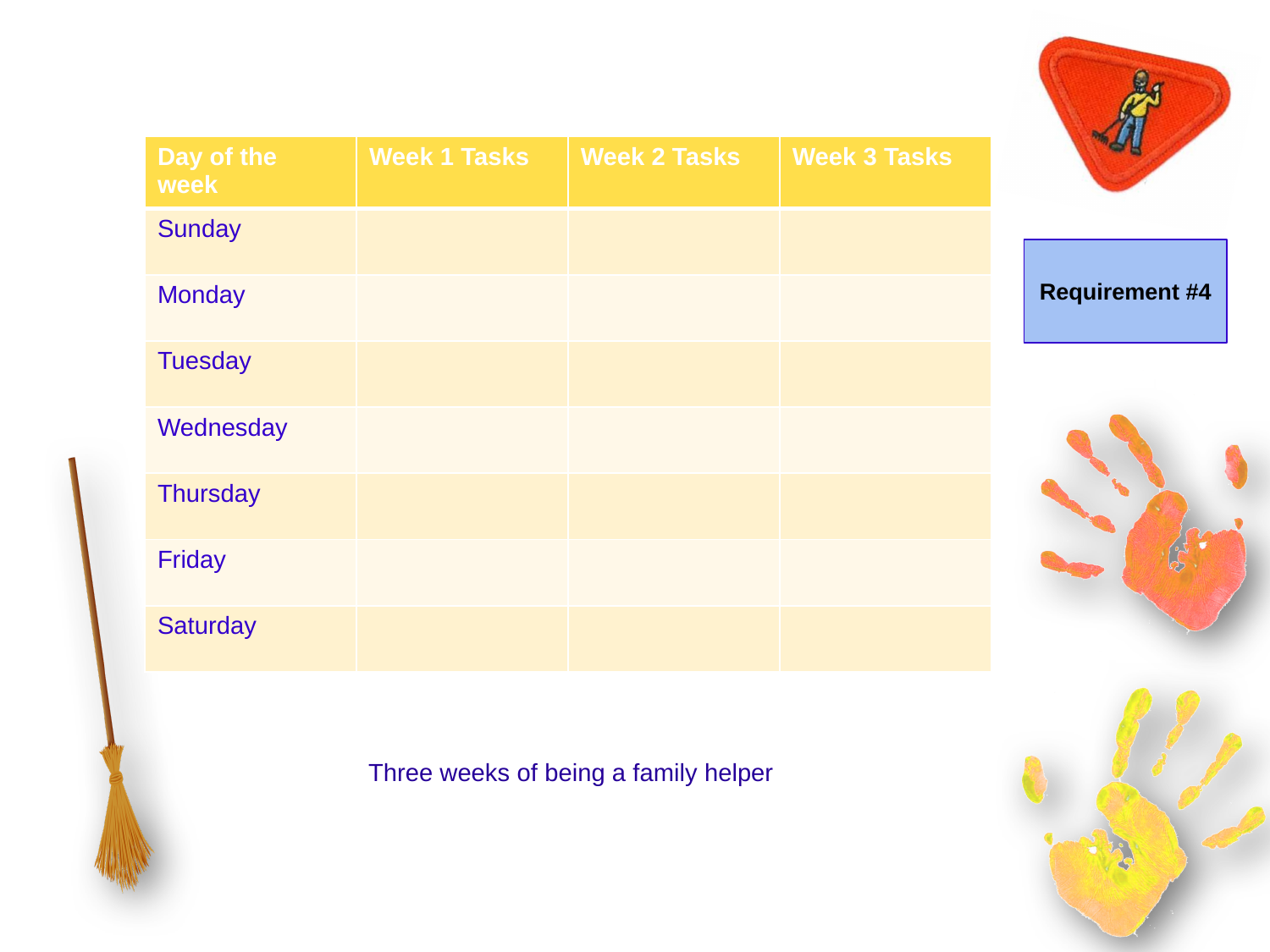

| Day of the week | Week 1 Tasks | Week 2 Tasks | Week 3 Tasks |
| --- | --- | --- | --- |
| Sunday |  |  |  |
| Monday |  |  |  |
| Tuesday |  |  |  |
| Wednesday |  |  |  |
| Thursday |  |  |  |
| Friday |  |  |  |
| Saturday |  |  |  |
Requirement #4
Three weeks of being a family helper